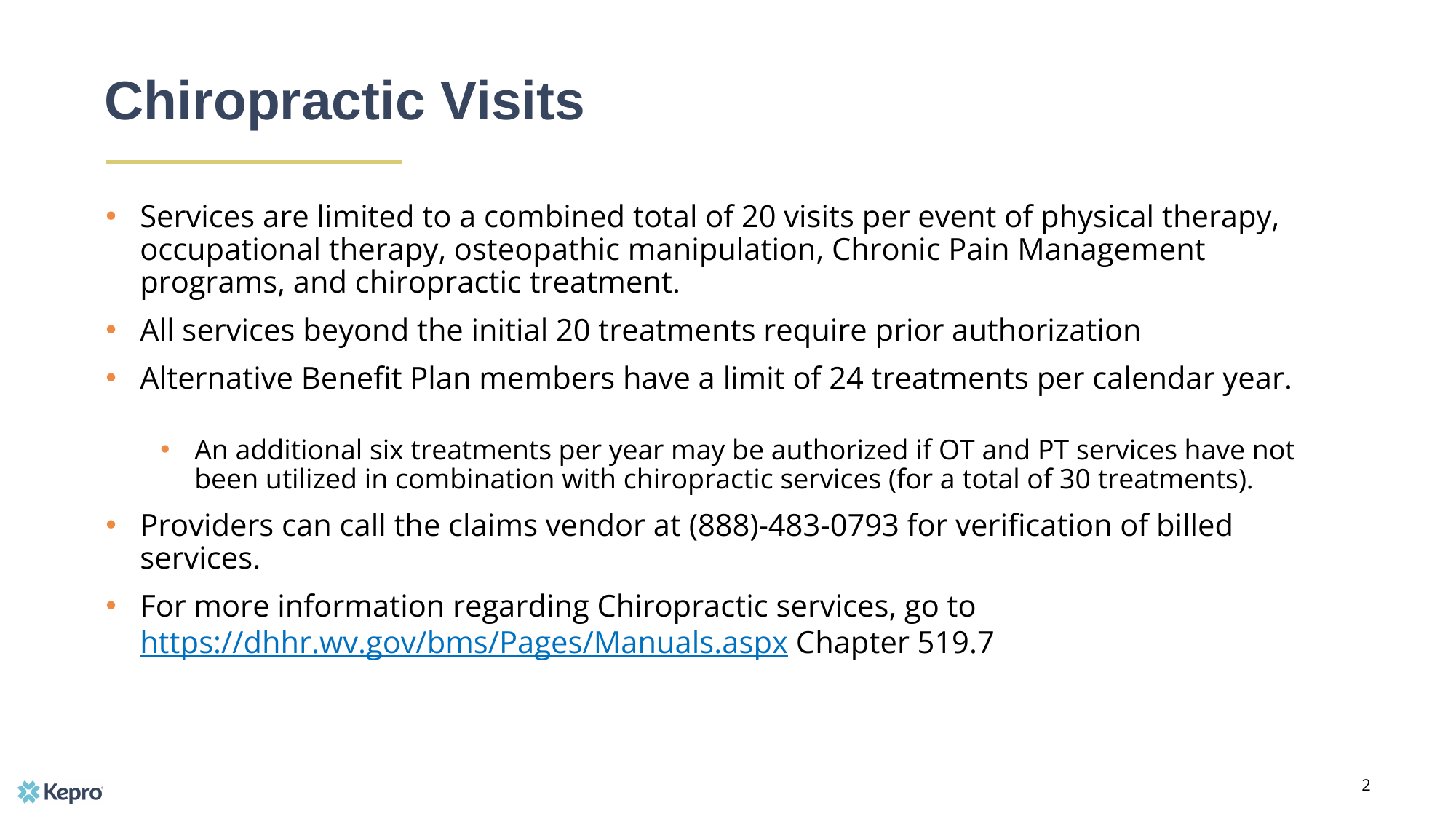

# Chiropractic Visits
Services are limited to a combined total of 20 visits per event of physical therapy, occupational therapy, osteopathic manipulation, Chronic Pain Management programs, and chiropractic treatment.
All services beyond the initial 20 treatments require prior authorization
Alternative Benefit Plan members have a limit of 24 treatments per calendar year.
An additional six treatments per year may be authorized if OT and PT services have not been utilized in combination with chiropractic services (for a total of 30 treatments).
Providers can call the claims vendor at (888)-483-0793 for verification of billed services.
For more information regarding Chiropractic services, go to https://dhhr.wv.gov/bms/Pages/Manuals.aspx Chapter 519.7
2